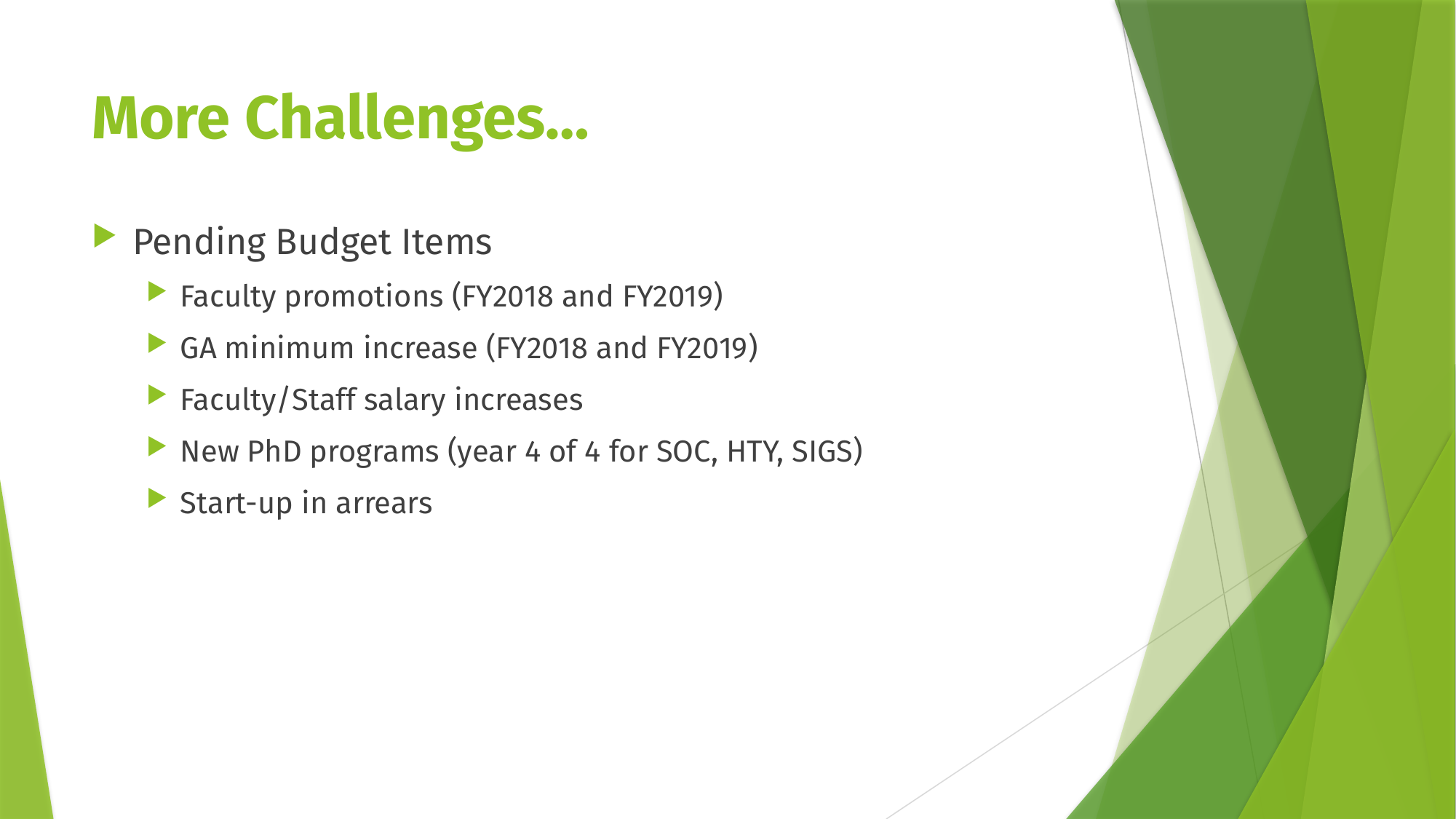

# More Challenges…
Pending Budget Items
Faculty promotions (FY2018 and FY2019)
GA minimum increase (FY2018 and FY2019)
Faculty/Staff salary increases
New PhD programs (year 4 of 4 for SOC, HTY, SIGS)
Start-up in arrears